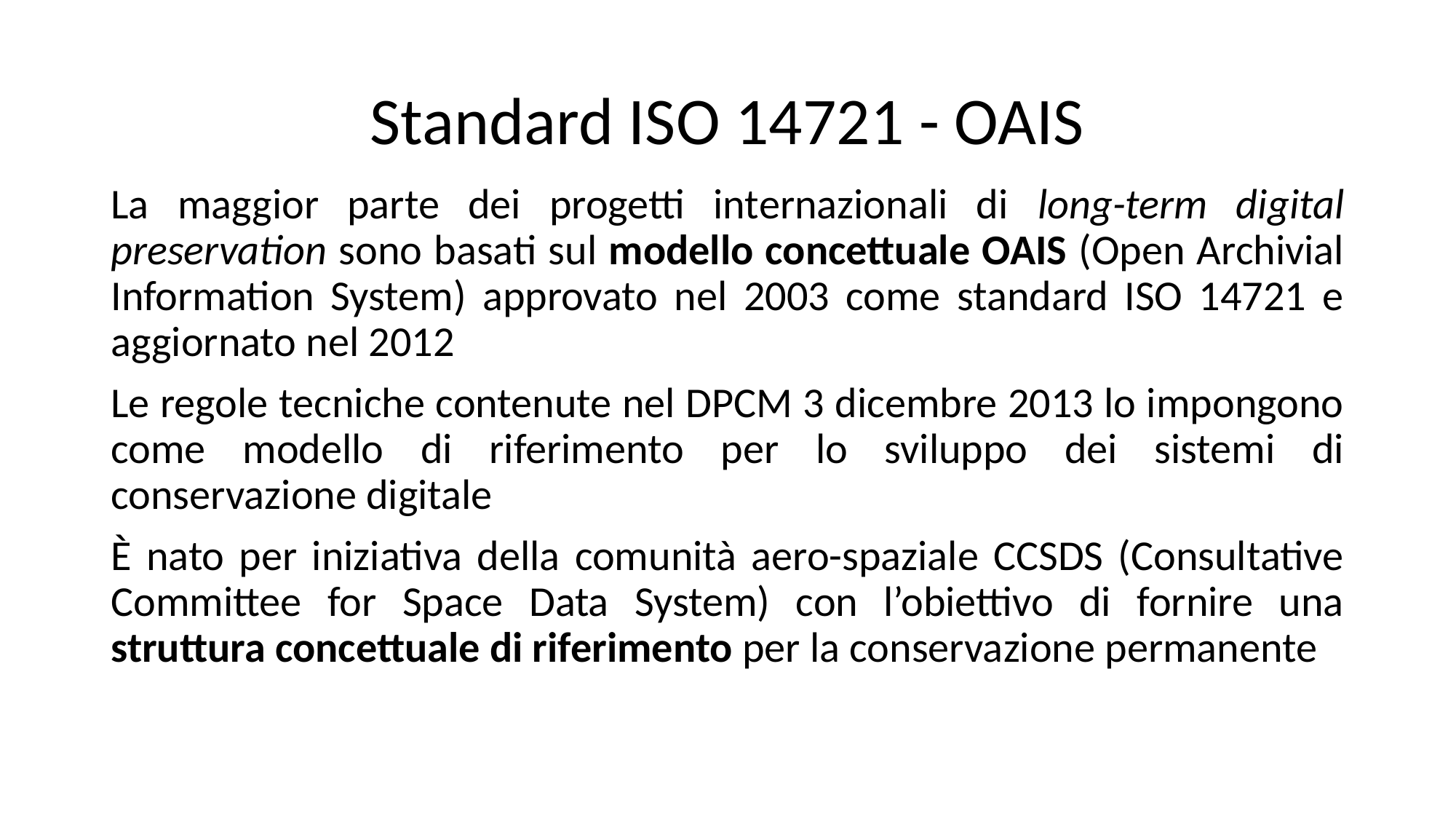

# Standard ISO 14721 - OAIS
La maggior parte dei progetti internazionali di long-term digital preservation sono basati sul modello concettuale OAIS (Open Archivial Information System) approvato nel 2003 come standard ISO 14721 e aggiornato nel 2012
Le regole tecniche contenute nel DPCM 3 dicembre 2013 lo impongono come modello di riferimento per lo sviluppo dei sistemi di conservazione digitale
È nato per iniziativa della comunità aero-spaziale CCSDS (Consultative Committee for Space Data System) con l’obiettivo di fornire una struttura concettuale di riferimento per la conservazione permanente